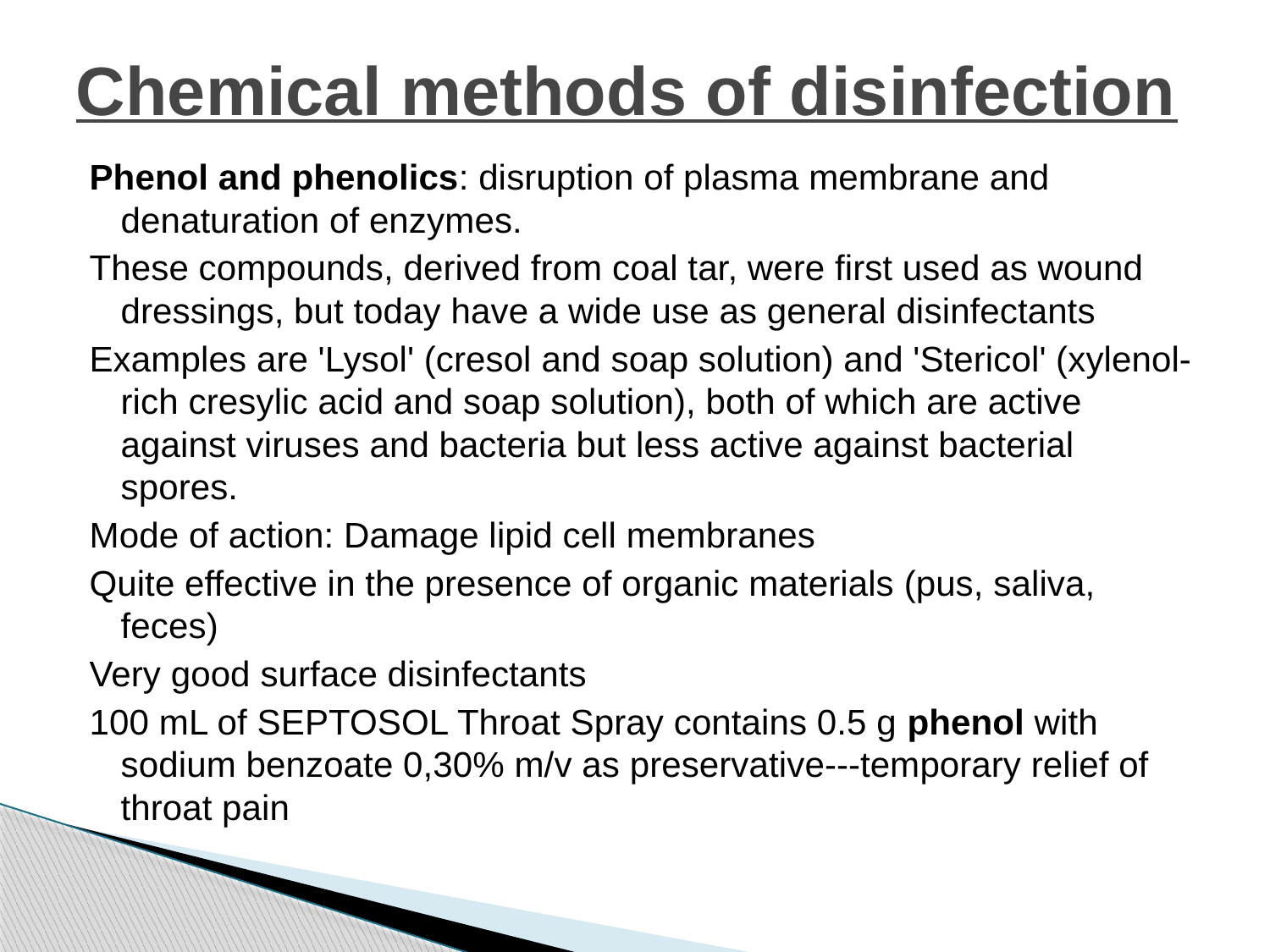

# Chemical methods of disinfection
Phenol and phenolics: disruption of plasma membrane and denaturation of enzymes.
These compounds, derived from coal tar, were first used as wound dressings, but today have a wide use as general disinfectants
Examples are 'Lysol' (cresol and soap solution) and 'Stericol' (xylenol-rich cresylic acid and soap solution), both of which are active against viruses and bacteria but less active against bacterial spores.
Mode of action: Damage lipid cell membranes
Quite effective in the presence of organic materials (pus, saliva, feces)
Very good surface disinfectants
100 mL of SEPTOSOL Throat Spray contains 0.5 g phenol with sodium benzoate 0,30% m/v as preservative---temporary relief of throat pain